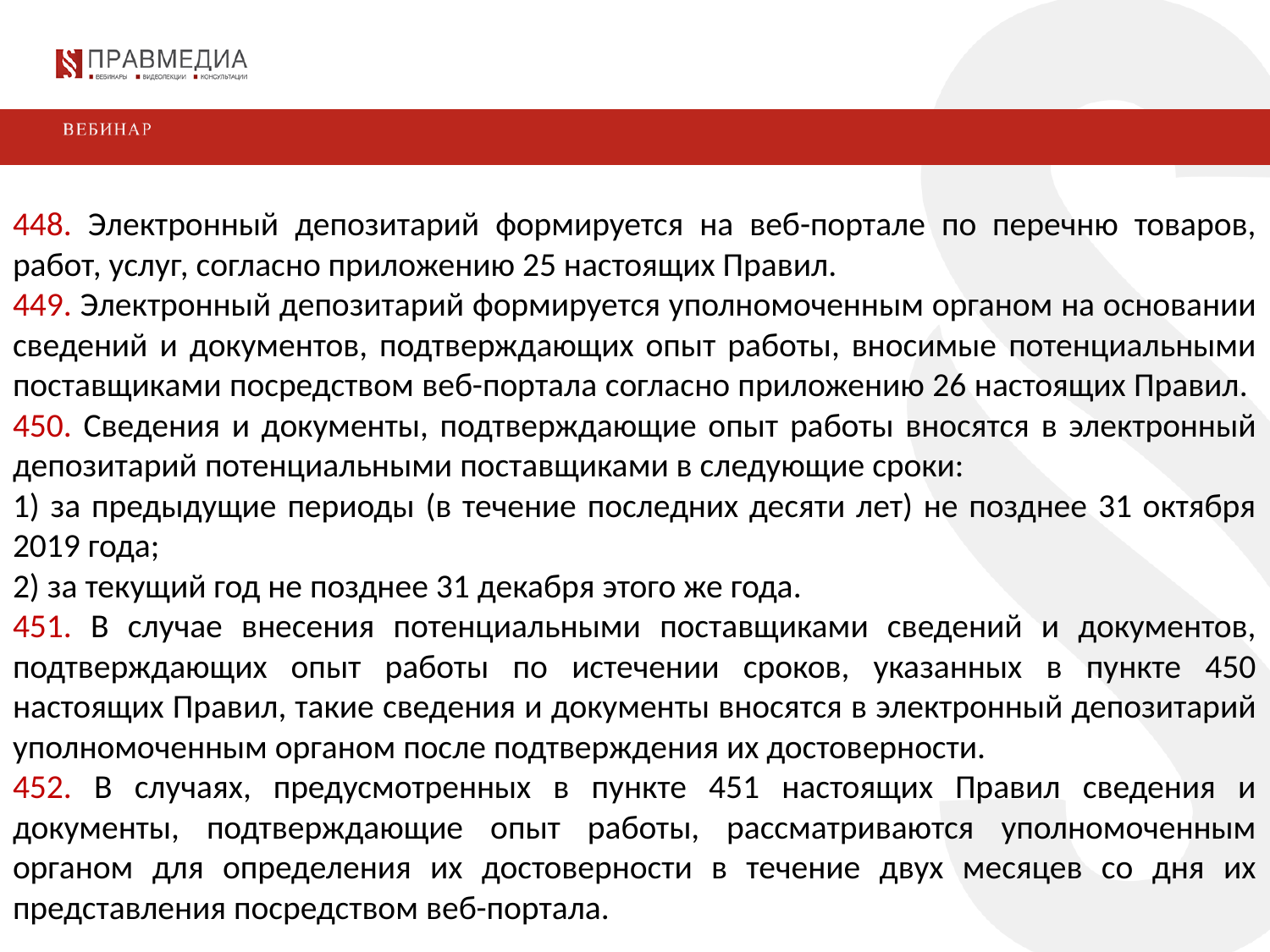

448. Электронный депозитарий формируется на веб-портале по перечню товаров, работ, услуг, согласно приложению 25 настоящих Правил.
449. Электронный депозитарий формируется уполномоченным органом на основании сведений и документов, подтверждающих опыт работы, вносимые потенциальными поставщиками посредством веб-портала согласно приложению 26 настоящих Правил.
450. Сведения и документы, подтверждающие опыт работы вносятся в электронный депозитарий потенциальными поставщиками в следующие сроки:
1) за предыдущие периоды (в течение последних десяти лет) не позднее 31 октября 2019 года;
2) за текущий год не позднее 31 декабря этого же года.
451. В случае внесения потенциальными поставщиками сведений и документов, подтверждающих опыт работы по истечении сроков, указанных в пункте 450 настоящих Правил, такие сведения и документы вносятся в электронный депозитарий уполномоченным органом после подтверждения их достоверности.
452. В случаях, предусмотренных в пункте 451 настоящих Правил сведения и документы, подтверждающие опыт работы, рассматриваются уполномоченным органом для определения их достоверности в течение двух месяцев со дня их представления посредством веб-портала.